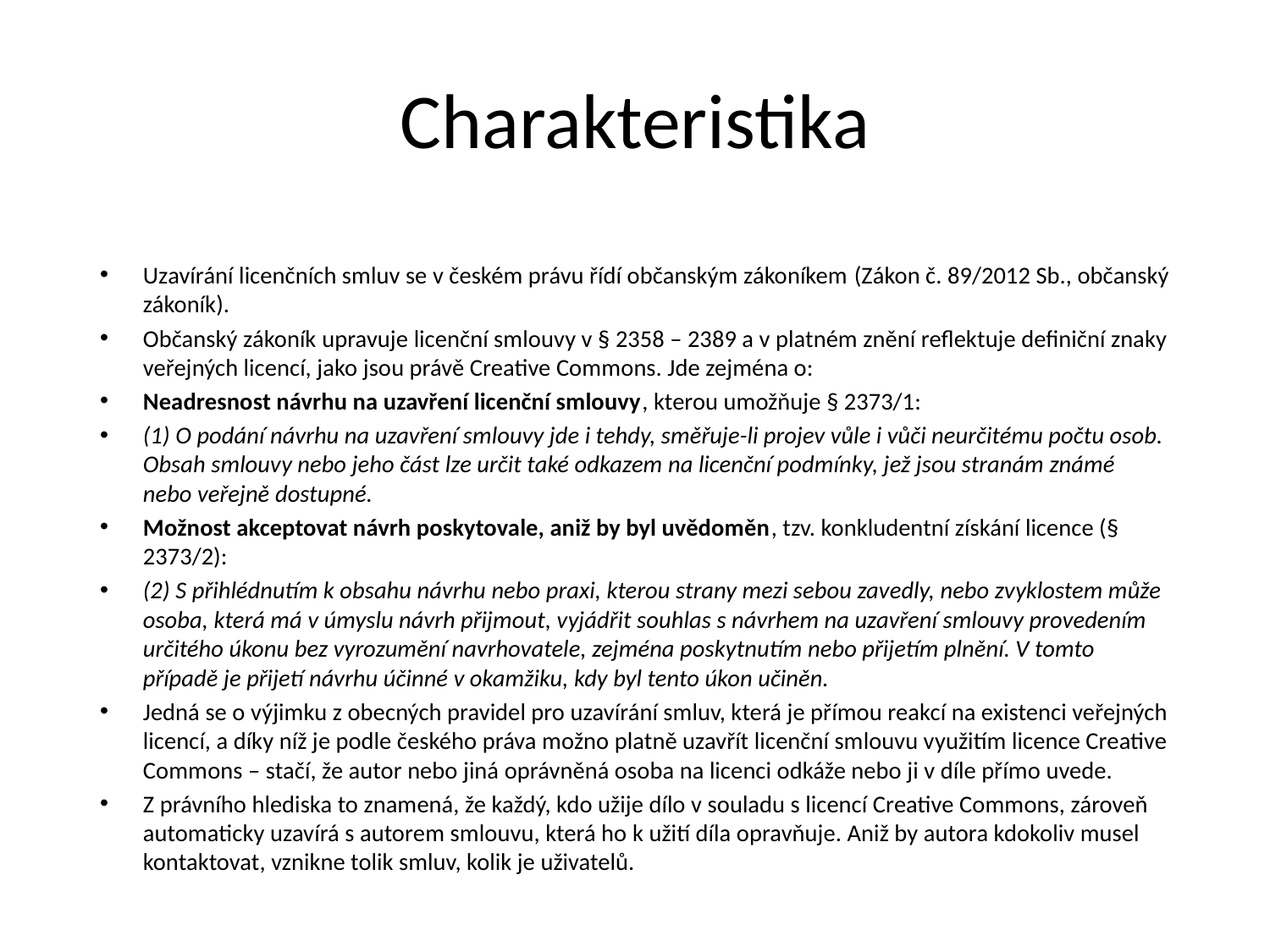

# Charakteristika
Uzavírání licenčních smluv se v českém právu řídí občanským zákoníkem (Zákon č. 89/2012 Sb., občanský zákoník).
Občanský zákoník upravuje licenční smlouvy v § 2358 – 2389 a v platném znění reflektuje definiční znaky veřejných licencí, jako jsou právě Creative Commons. Jde zejména o:
Neadresnost návrhu na uzavření licenční smlouvy, kterou umožňuje § 2373/1:
(1) O podání návrhu na uzavření smlouvy jde i tehdy, směřuje-li projev vůle i vůči neurčitému počtu osob. Obsah smlouvy nebo jeho část lze určit také odkazem na licenční podmínky, jež jsou stranám známé nebo veřejně dostupné.
Možnost akceptovat návrh poskytovale, aniž by byl uvědoměn, tzv. konkludentní získání licence (§ 2373/2):
(2) S přihlédnutím k obsahu návrhu nebo praxi, kterou strany mezi sebou zavedly, nebo zvyklostem může osoba, která má v úmyslu návrh přijmout, vyjádřit souhlas s návrhem na uzavření smlouvy provedením určitého úkonu bez vyrozumění navrhovatele, zejména poskytnutím nebo přijetím plnění. V tomto případě je přijetí návrhu účinné v okamžiku, kdy byl tento úkon učiněn.
Jedná se o výjimku z obecných pravidel pro uzavírání smluv, která je přímou reakcí na existenci veřejných licencí, a díky níž je podle českého práva možno platně uzavřít licenční smlouvu využitím licence Creative Commons – stačí, že autor nebo jiná oprávněná osoba na licenci odkáže nebo ji v díle přímo uvede.
Z právního hlediska to znamená, že každý, kdo užije dílo v souladu s licencí Creative Commons, zároveň automaticky uzavírá s autorem smlouvu, která ho k užití díla opravňuje. Aniž by autora kdokoliv musel kontaktovat, vznikne tolik smluv, kolik je uživatelů.